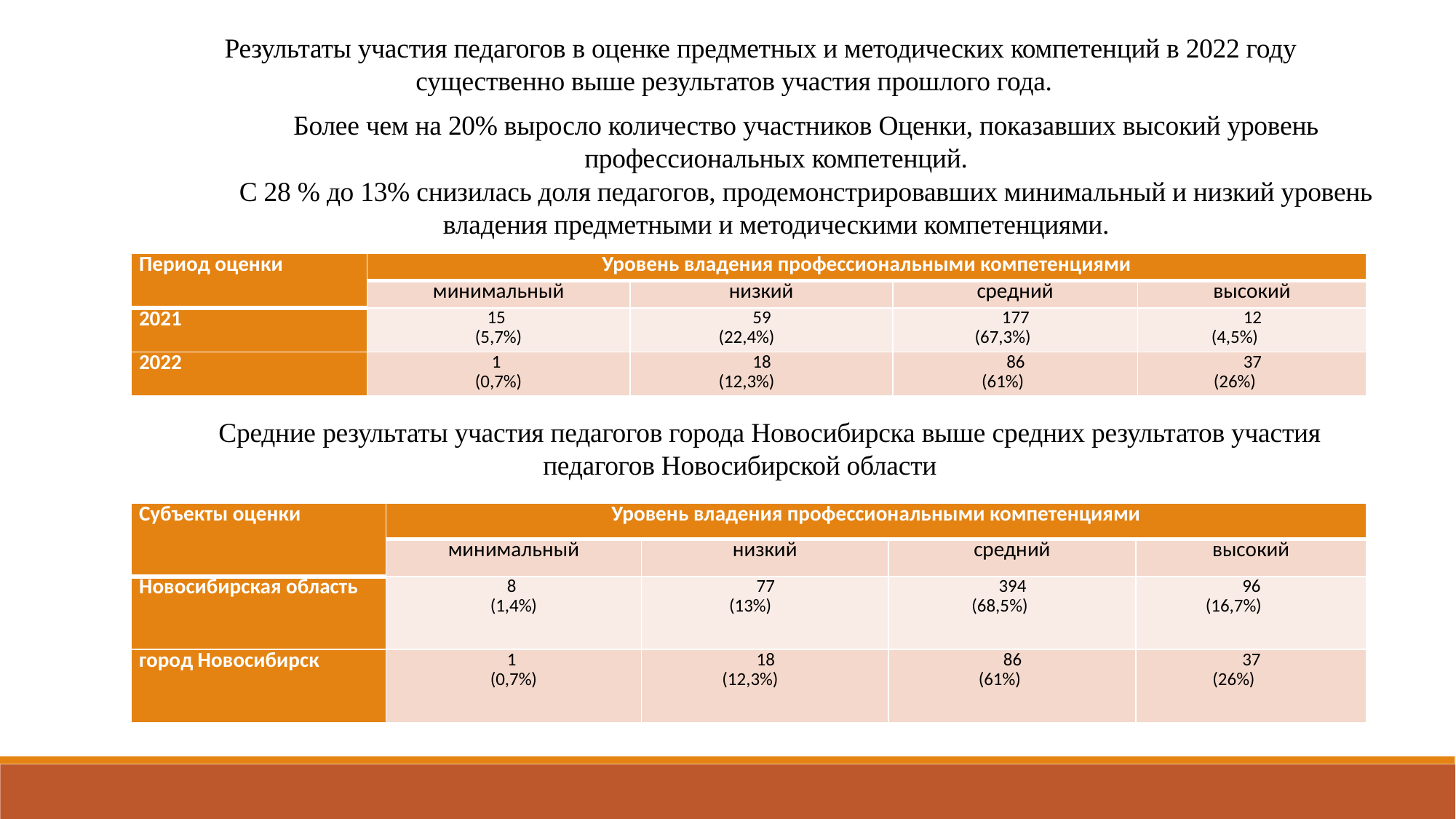

Результаты участия педагогов в оценке предметных и методических компетенций в 2022 году существенно выше результатов участия прошлого года.
Более чем на 20% выросло количество участников Оценки, показавших высокий уровень профессиональных компетенций.
С 28 % до 13% снизилась доля педагогов, продемонстрировавших минимальный и низкий уровень владения предметными и методическими компетенциями.
| Период оценки | Уровень владения профессиональными компетенциями |  |  |  |
| --- | --- | --- | --- | --- |
|  | минимальный | низкий | средний | высокий |
| 2021 | 15 (5,7%) | 59 (22,4%) | 177 (67,3%) | 12 (4,5%) |
| 2022 | 1 (0,7%) | 18 (12,3%) | 86 (61%) | 37 (26%) |
Средние результаты участия педагогов города Новосибирска выше средних результатов участия педагогов Новосибирской области
| Субъекты оценки | Уровень владения профессиональными компетенциями |  |  |  |
| --- | --- | --- | --- | --- |
|  | минимальный | низкий | средний | высокий |
| Новосибирская область | 8 (1,4%) | 77 (13%) | 394 (68,5%) | 96 (16,7%) |
| город Новосибирск | 1 (0,7%) | 18 (12,3%) | 86 (61%) | 37 (26%) |